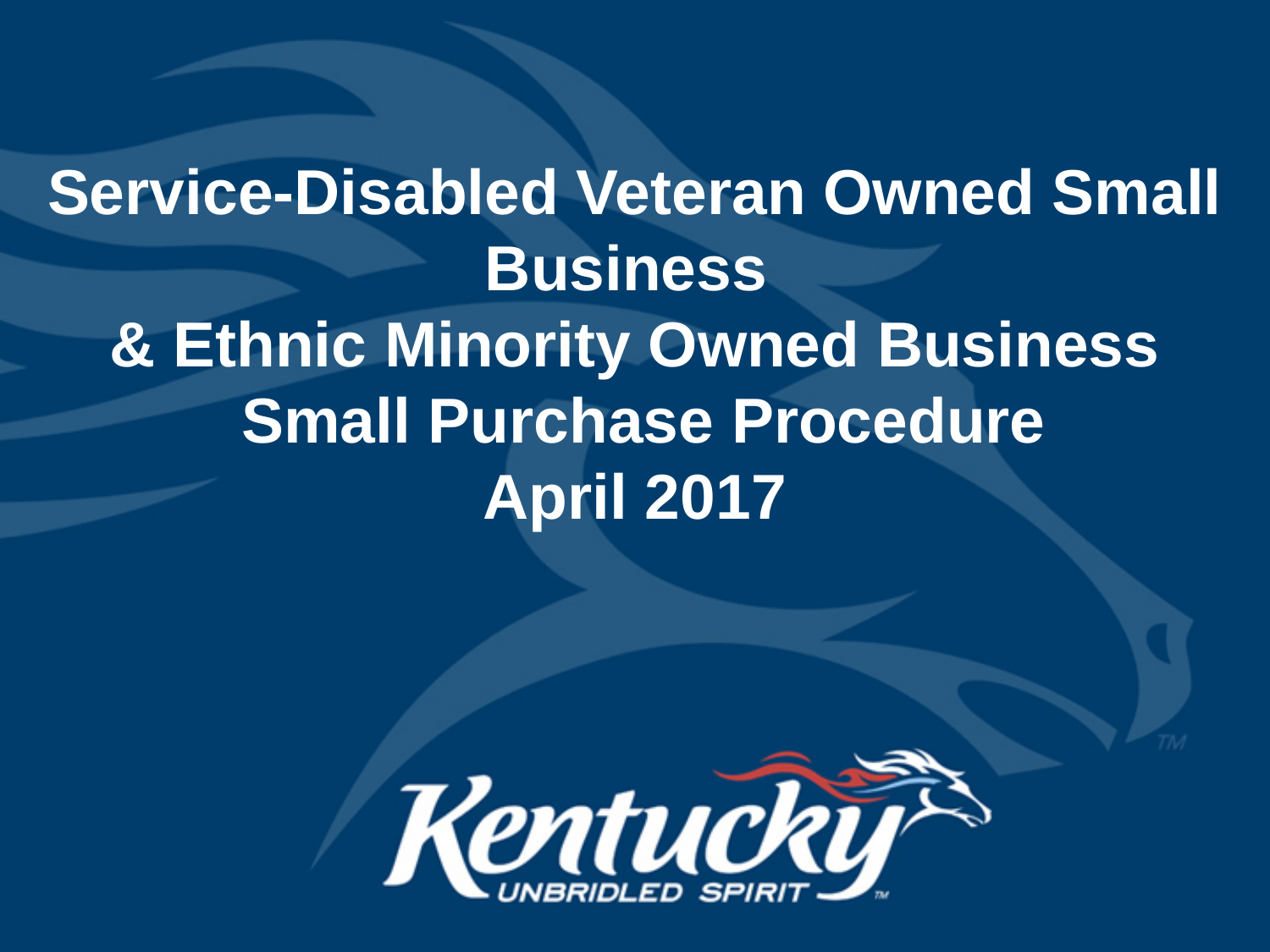

# Service-Disabled Veteran Owned Small Business & Ethnic Minority Owned Business Small Purchase Procedure April 2017